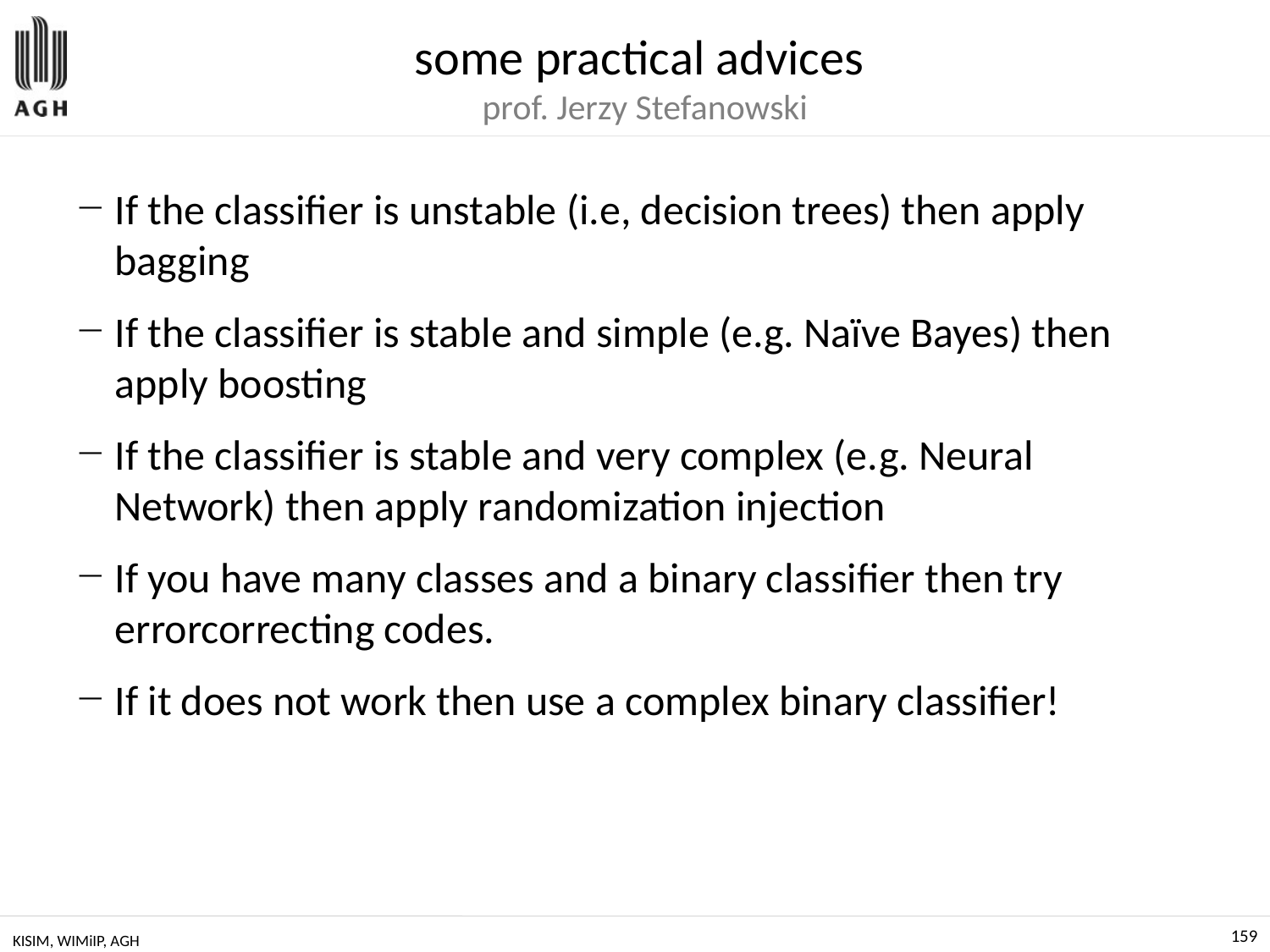

# some practical advices prof. Jerzy Stefanowski
If the classifier is unstable (i.e, decision trees) then apply bagging
If the classifier is stable and simple (e.g. Naïve Bayes) then apply boosting
If the classifier is stable and very complex (e.g. Neural Network) then apply randomization injection
If you have many classes and a binary classifier then try errorcorrecting codes.
If it does not work then use a complex binary classifier!
KISIM, WIMiIP, AGH